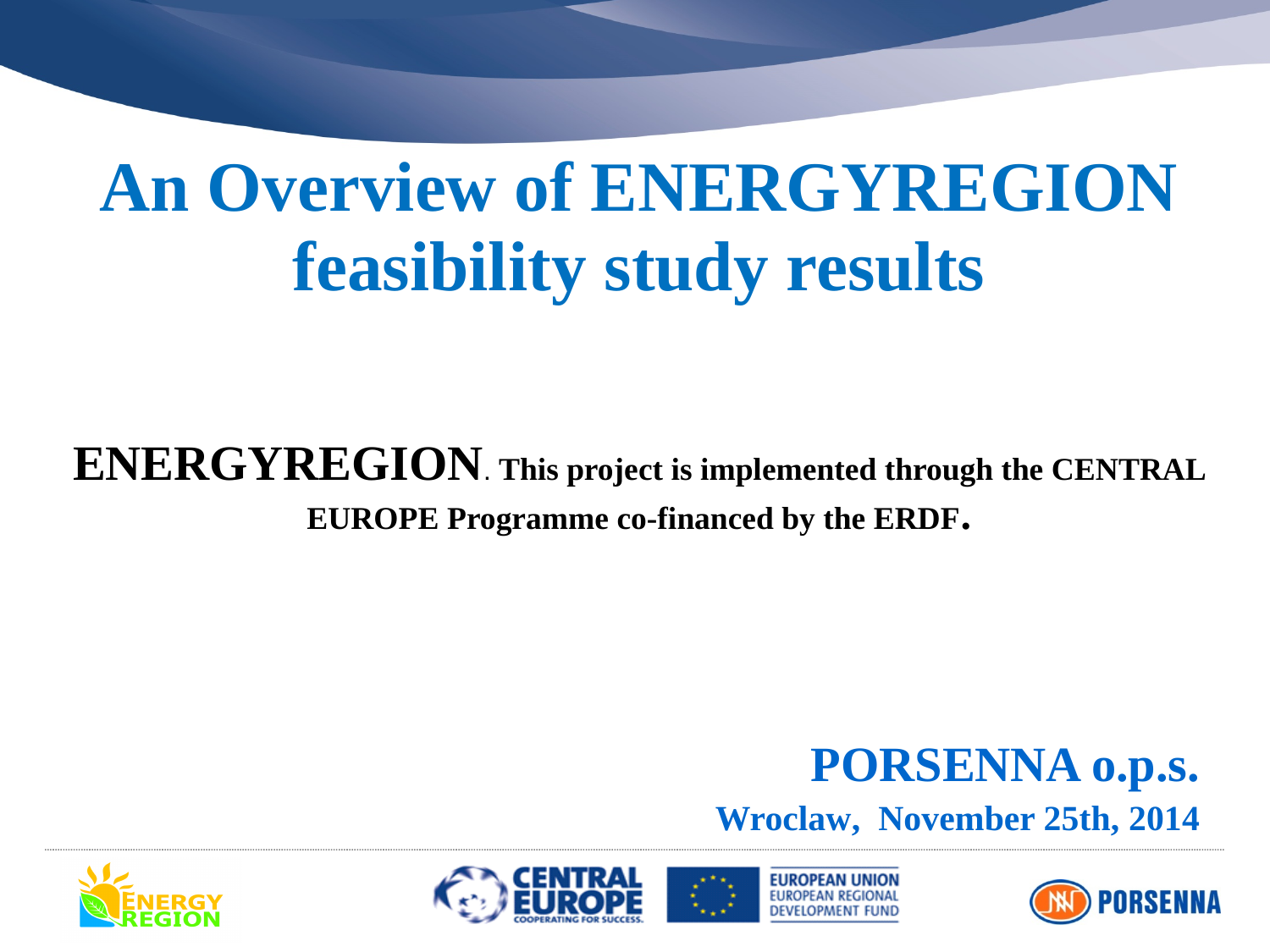

An Overview of ENERGYREGION feasibility study results

ENERGYREGION. This project is implemented through the CENTRAL EUROPE Programme co-financed by the ERDF.

PORSENNA o.p.s.
Wroclaw,  November 25th, 2014